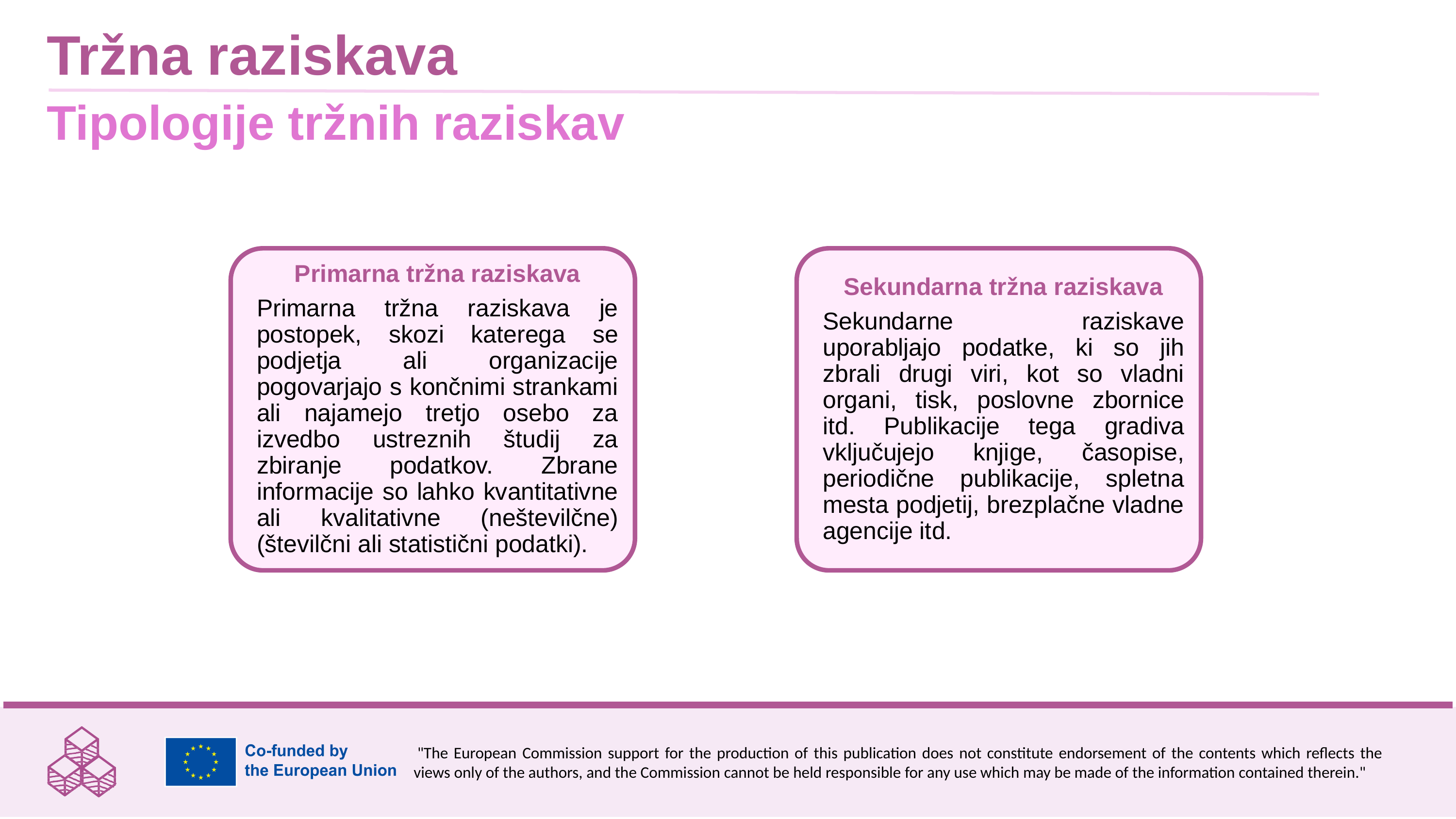

Tržna raziskava

Tipologije tržnih raziskav
Primarna tržna raziskava
Primarna tržna raziskava je postopek, skozi katerega se podjetja ali organizacije pogovarjajo s končnimi strankami ali najamejo tretjo osebo za izvedbo ustreznih študij za zbiranje podatkov. Zbrane informacije so lahko kvantitativne ali kvalitativne (neštevilčne) (številčni ali statistični podatki).

Sekundarna tržna raziskava
Sekundarne raziskave uporabljajo podatke, ki so jih zbrali drugi viri, kot so vladni organi, tisk, poslovne zbornice itd. Publikacije tega gradiva vključujejo knjige, časopise, periodične publikacije, spletna mesta podjetij, brezplačne vladne agencije itd.